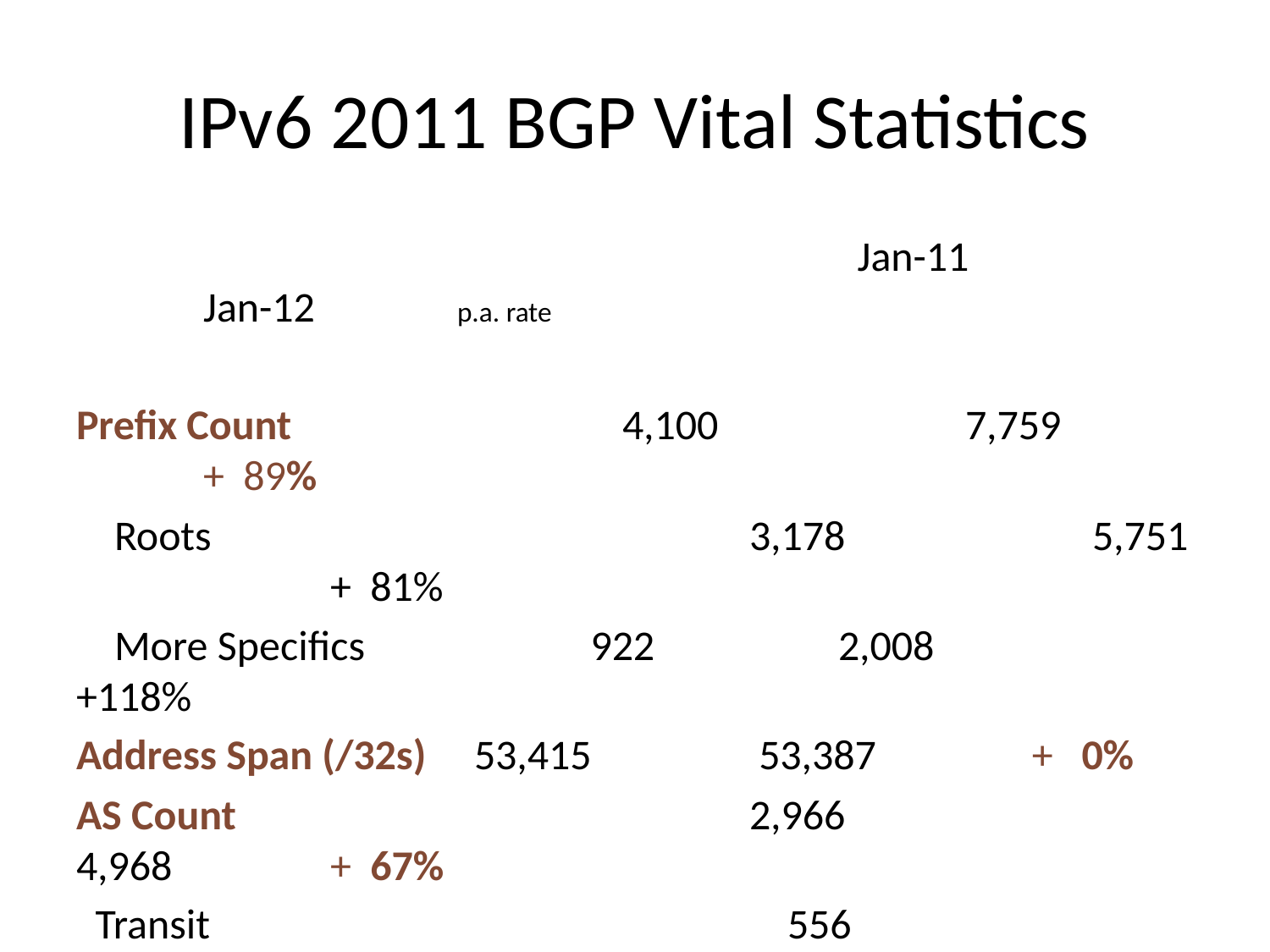

# IPv6 2011 BGP Vital Statistics
						  Jan-11		Jan-12		p.a. rate

Prefix Count			    4,100		7,759		+  89%
    Roots				    3,178		5,751		+  81%
    More Specifics	              922		2,008		+118%
Address Span (/32s)     53,415	     53,387	       +   0%
AS Count				    2,966		 4,968		+  67%
  Transit				        556		    985          +  77%
  Stub					     2,343		 3,983          + 70%